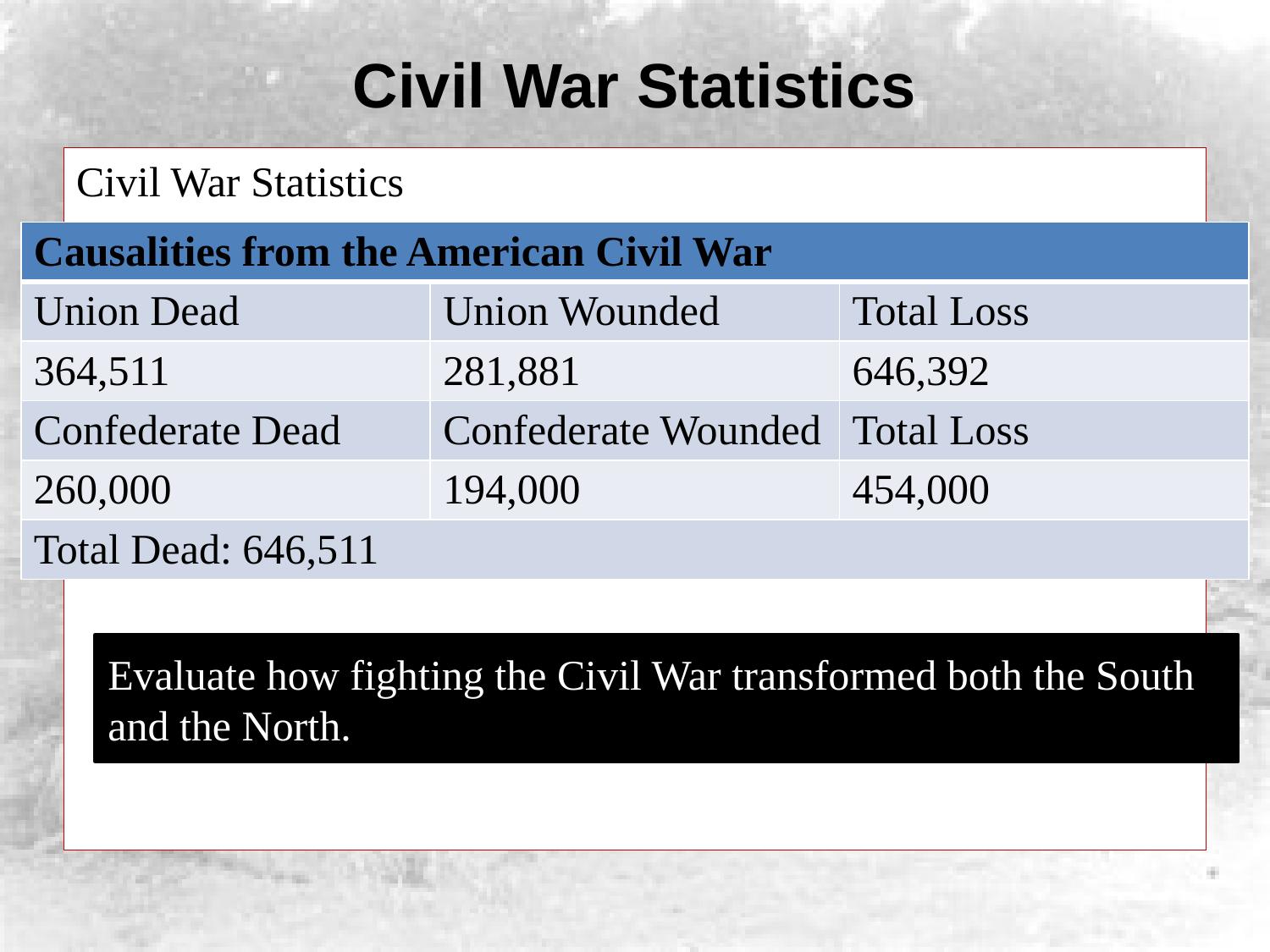

# Civil War Statistics
Civil War Statistics

| Causalities from the American Civil War |  |  |
| --- | --- | --- |
| Union Dead | Union Wounded | Total Loss |
| 364,511 | 281,881 | 646,392 |
| Confederate Dead | Confederate Wounded | Total Loss |
| 260,000 | 194,000 | 454,000 |
| Total Dead: 646,511 |  |  |
Evaluate how fighting the Civil War transformed both the South and the North.